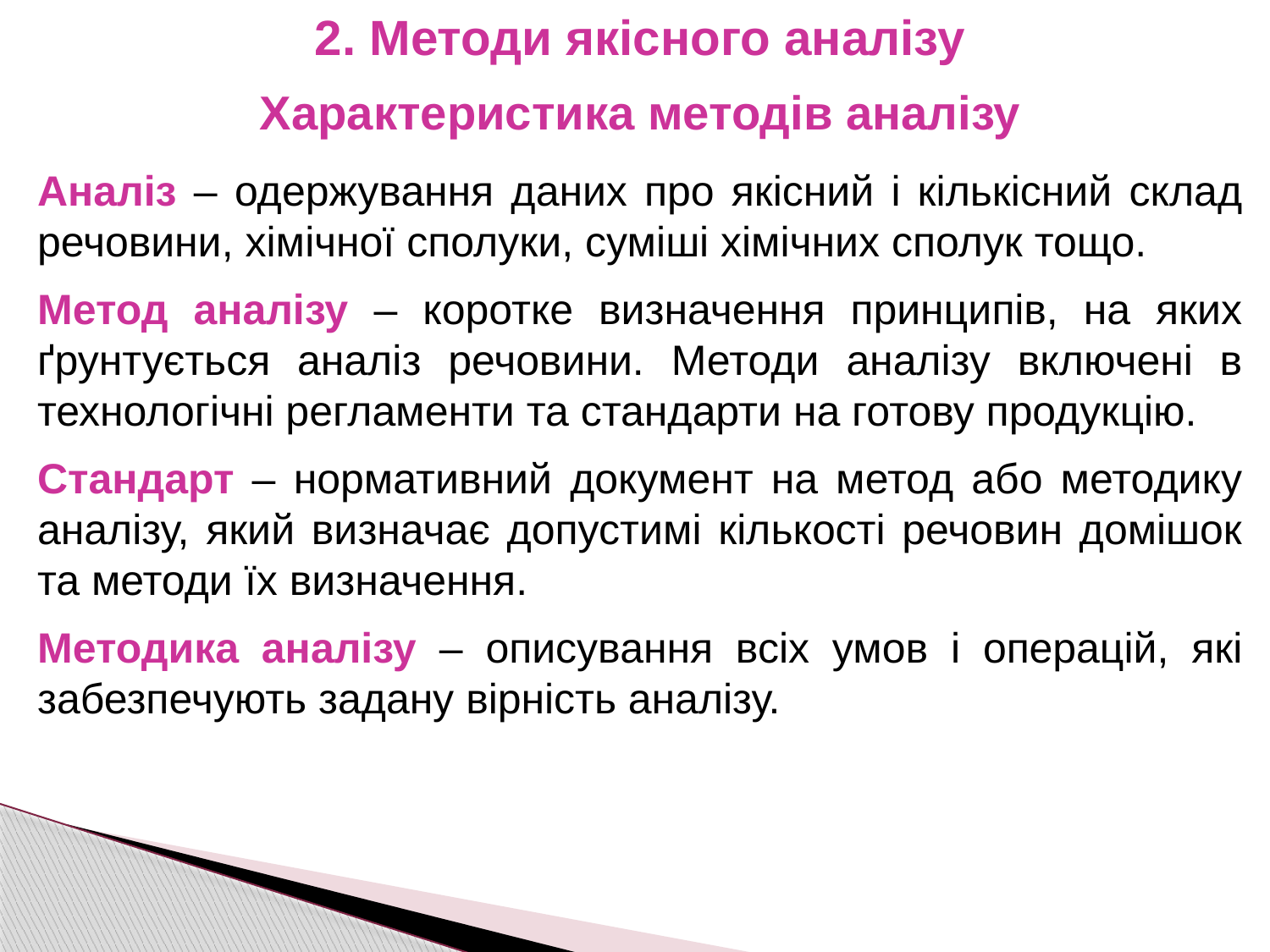

2. Методи якісного аналізу

Характеристика методів аналізу

Аналіз – одержування даних про якісний і кількісний склад речовини, хімічної сполуки, суміші хімічних сполук тощо.

Метод аналізу – коротке визначення принципів, на яких ґрунтується аналіз речовини. Методи аналізу включені в технологічні регламенти та стандарти на готову продукцію.

Стандарт – нормативний документ на метод або методику аналізу, який визначає допустимі кількості речовин домішок та методи їх визначення.

Методика аналізу – описування всіх умов і операцій, які забезпечують задану вірність аналізу.